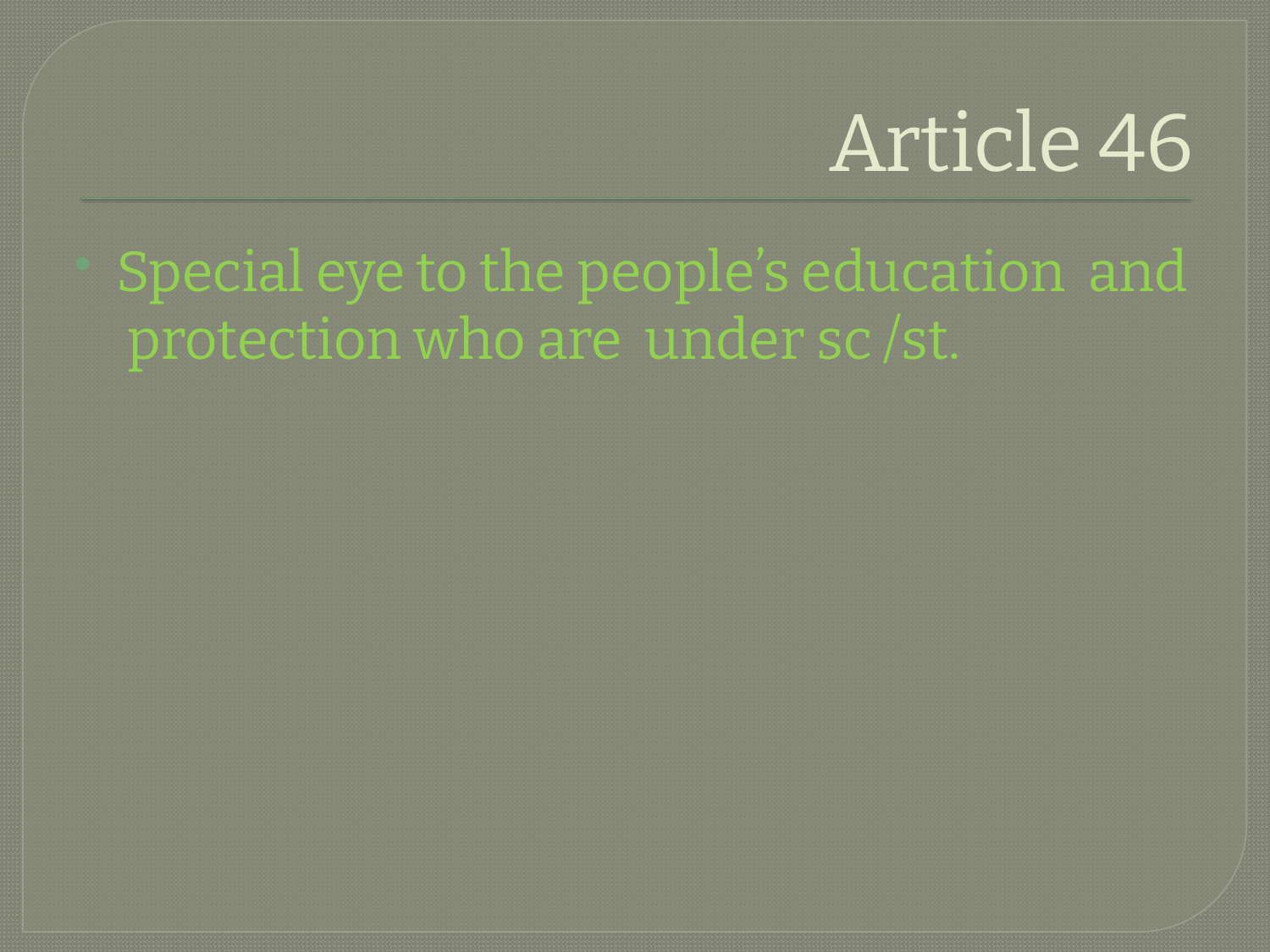

# Article 46
Special eye to the people’s education  and  protection who are  under sc /st.